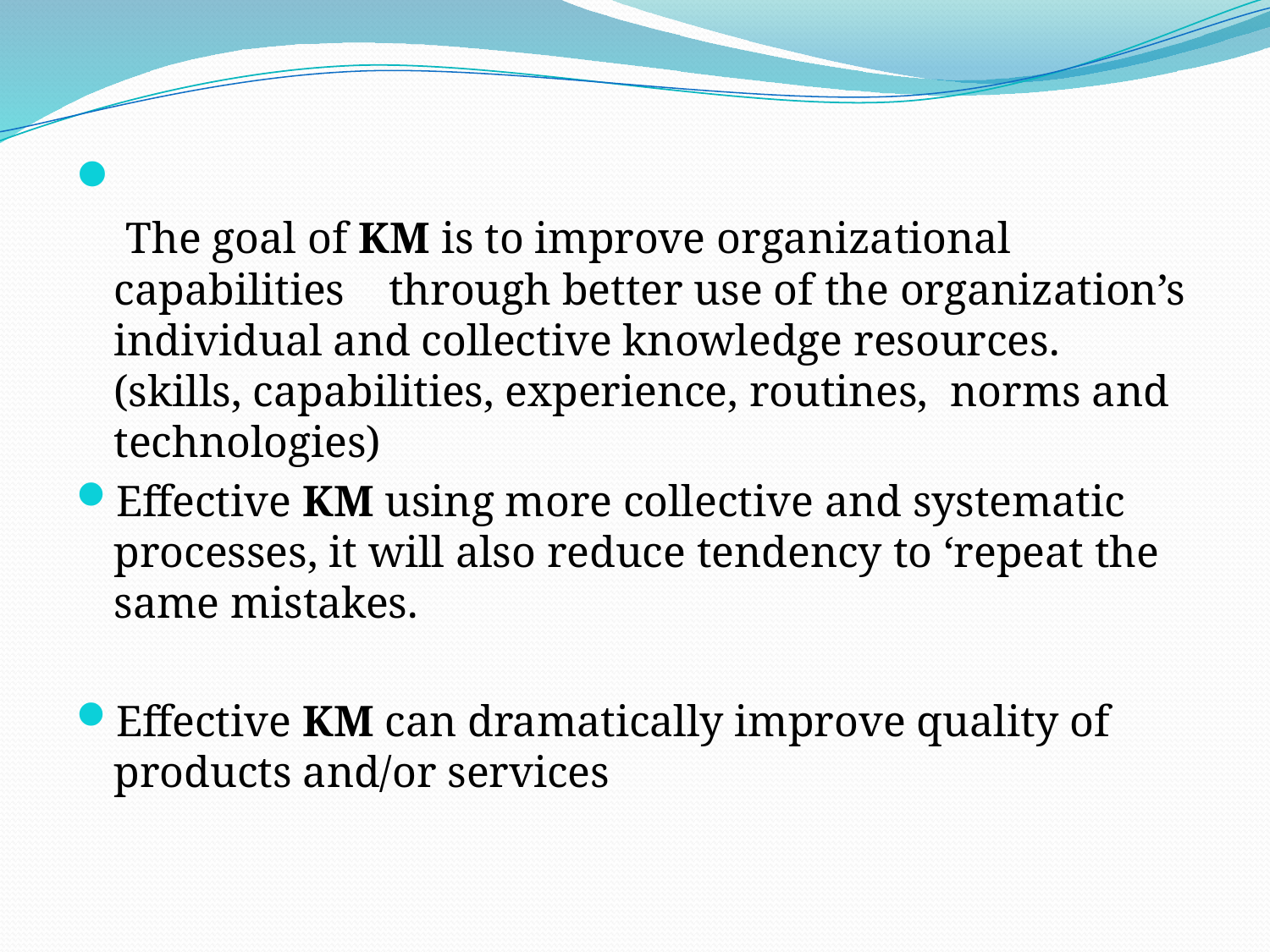

The goal of KM is to improve organizational capabilities    through better use of the organization’s individual and collective knowledge resources. (skills, capabilities, experience, routines,  norms and technologies)
Effective KM using more collective and systematic processes, it will also reduce tendency to ‘repeat the same mistakes.

Effective KM can dramatically improve quality of products and/or services